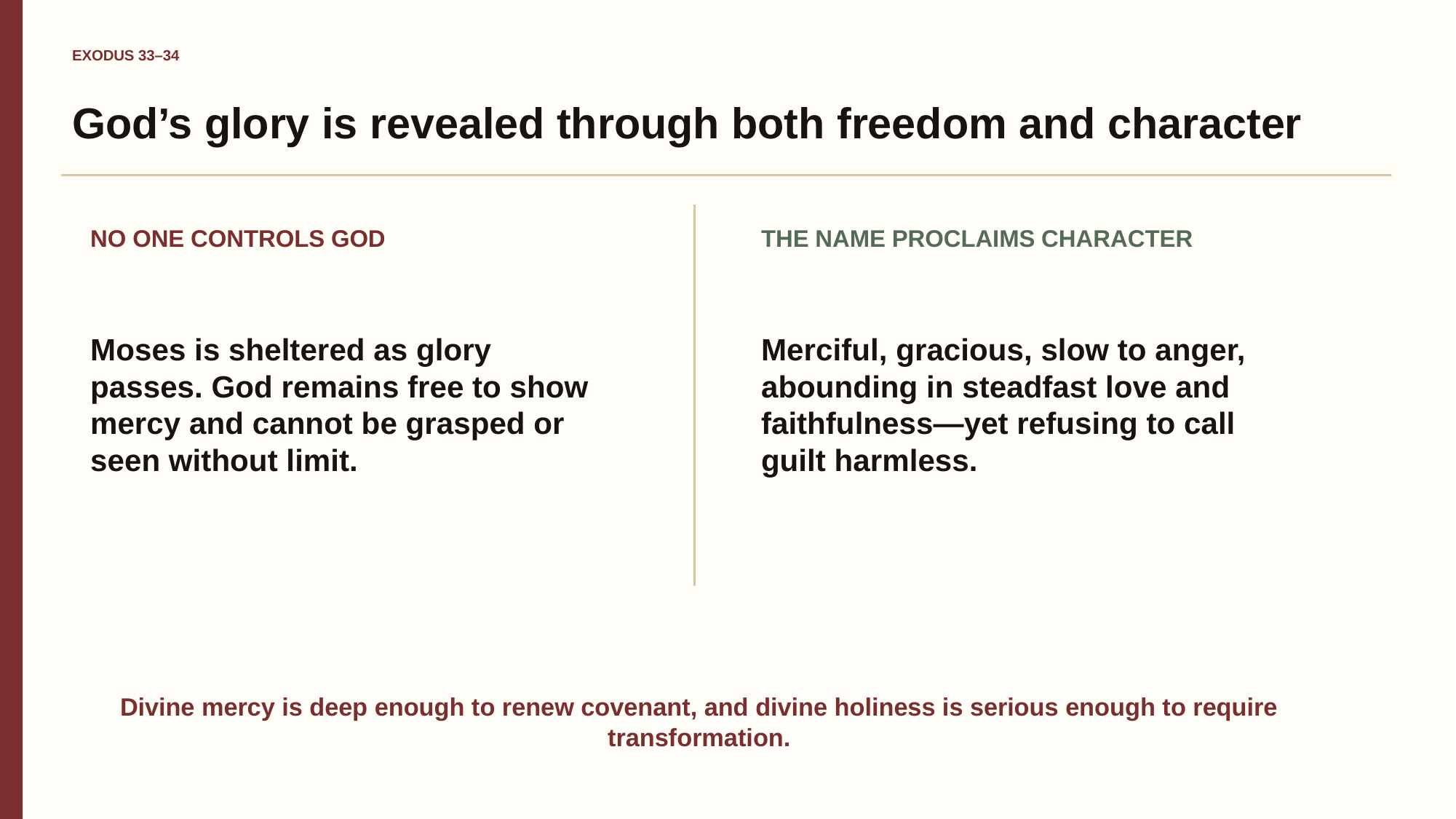

EXODUS 33–34
God’s glory is revealed through both freedom and character

NO ONE CONTROLS GOD
THE NAME PROCLAIMS CHARACTER
Moses is sheltered as glory passes. God remains free to show mercy and cannot be grasped or seen without limit.
Merciful, gracious, slow to anger, abounding in steadfast love and faithfulness—yet refusing to call guilt harmless.
Divine mercy is deep enough to renew covenant, and divine holiness is serious enough to require transformation.